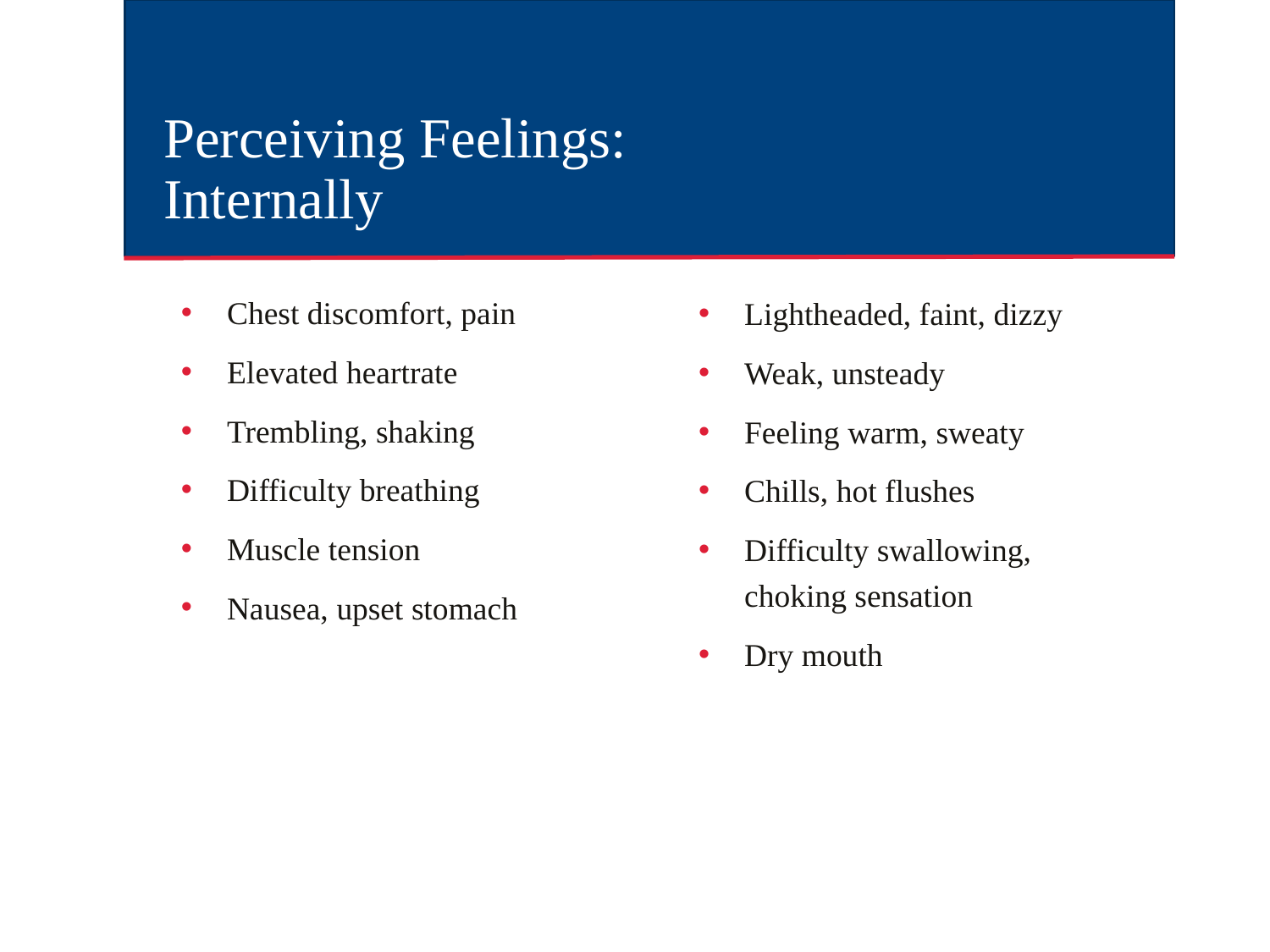

# Perceiving Feelings: Internally
Chest discomfort, pain
Elevated heartrate
Trembling, shaking
Difficulty breathing
Muscle tension
Nausea, upset stomach

Lightheaded, faint, dizzy
Weak, unsteady
Feeling warm, sweaty
Chills, hot flushes
Difficulty swallowing, choking sensation
Dry mouth